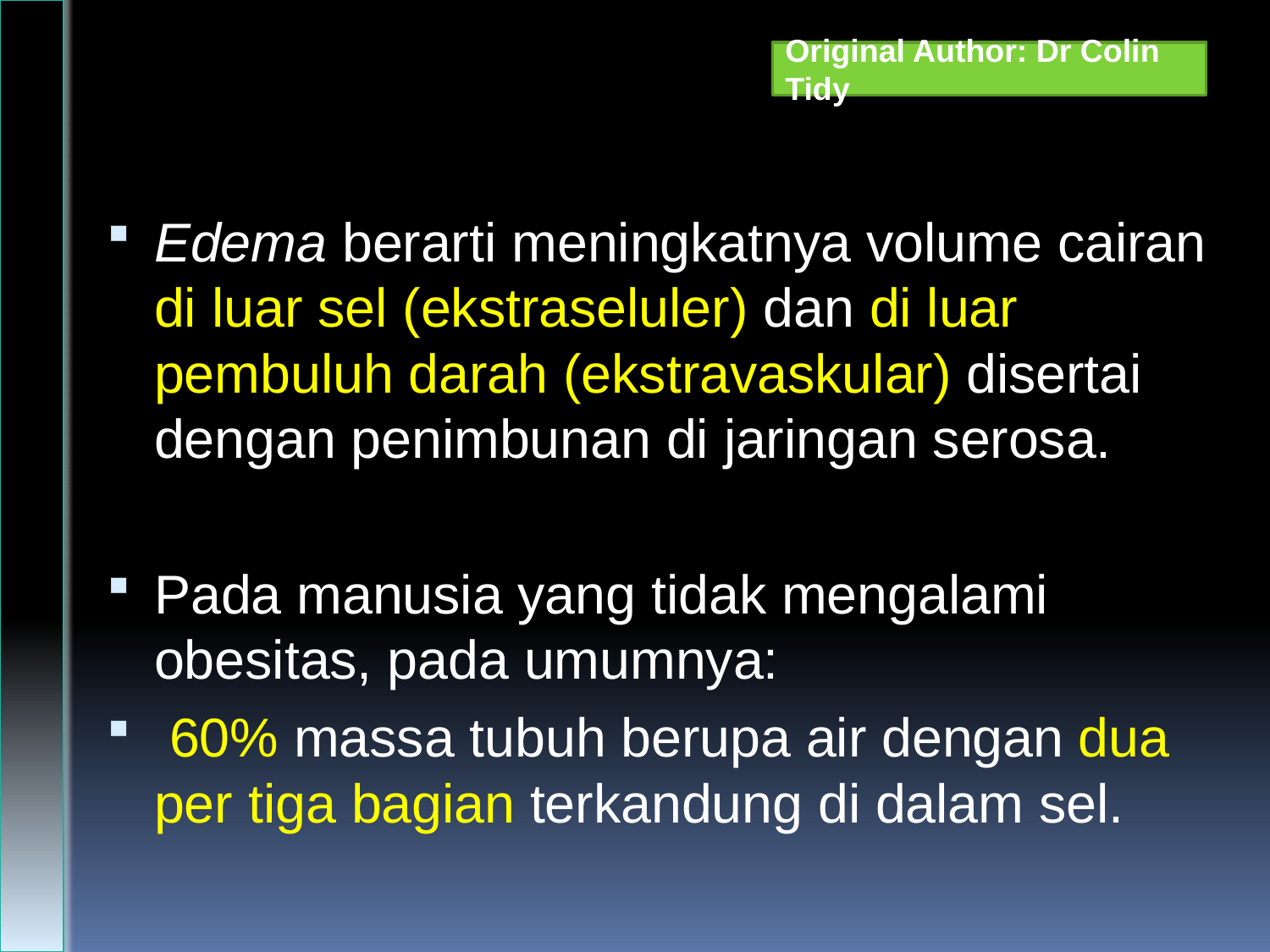

Original Author: Dr Colin Tidy
#
Edema berarti meningkatnya volume cairan di luar sel (ekstraseluler) dan di luar pembuluh darah (ekstravaskular) disertai dengan penimbunan di jaringan serosa.

Pada manusia yang tidak mengalami obesitas, pada umumnya:
 60% massa tubuh berupa air dengan dua per tiga bagian terkandung di dalam sel.